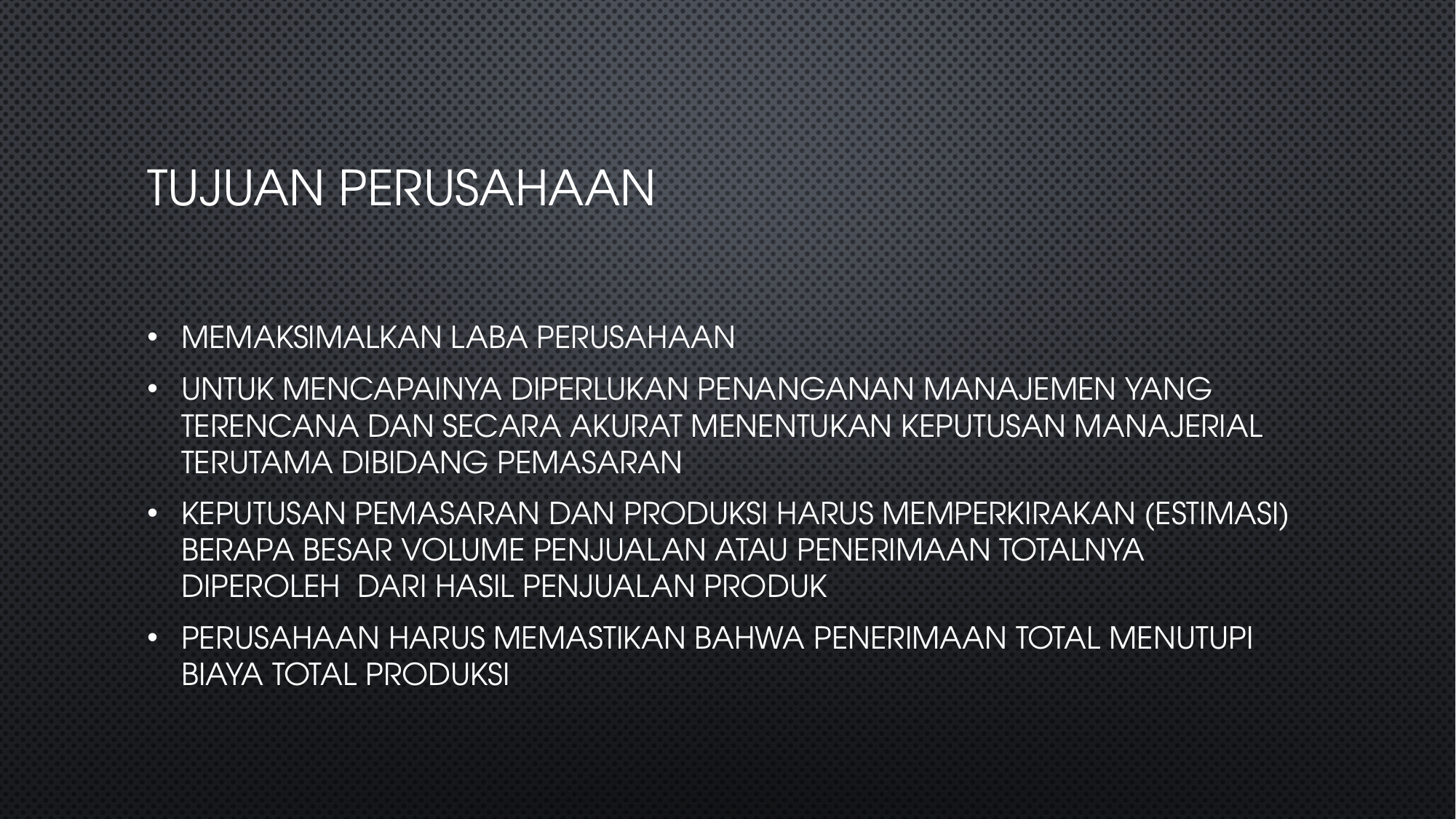

# Tujuan perusahaan
Memaksimalkan laba perusahaan
Untuk mencapainya diperlukan penanganan manajemen yang terencana dan secara akurat menentukan keputusan manajerial terutama dibidang pemasaran
Keputusan pemasaran dan produksi harus memperkirakan (estimasi) berapa besar volume penjualan atau penerimaan totalnya diperoleh  dari hasil penjualan produk
Perusahaan harus memastikan bahwa penerimaan total menutupi biaya total produksi